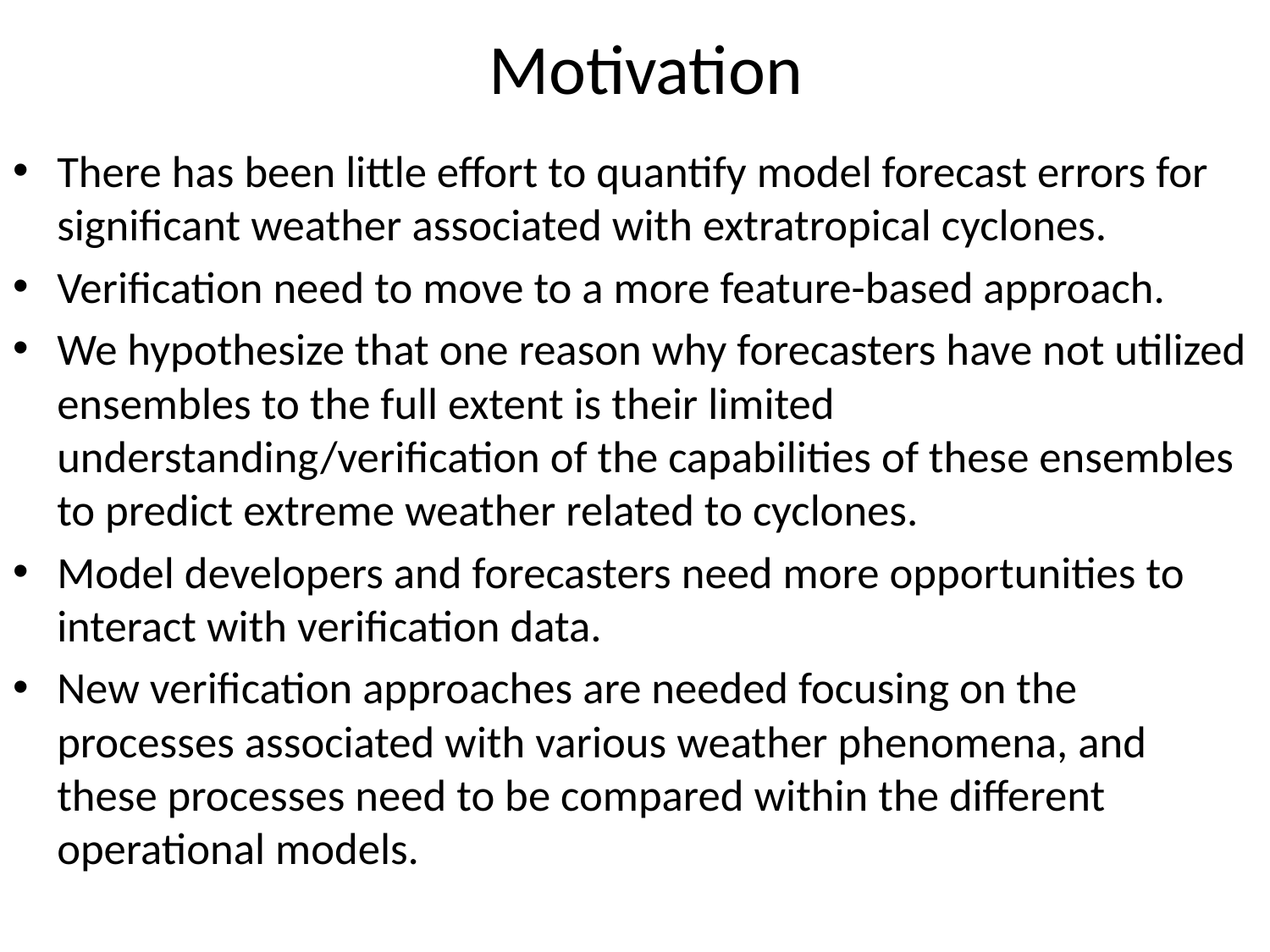

# Motivation
There has been little effort to quantify model forecast errors for significant weather associated with extratropical cyclones.
Verification need to move to a more feature-based approach.
We hypothesize that one reason why forecasters have not utilized ensembles to the full extent is their limited understanding/verification of the capabilities of these ensembles to predict extreme weather related to cyclones.
Model developers and forecasters need more opportunities to interact with verification data.
New verification approaches are needed focusing on the processes associated with various weather phenomena, and these processes need to be compared within the different operational models.